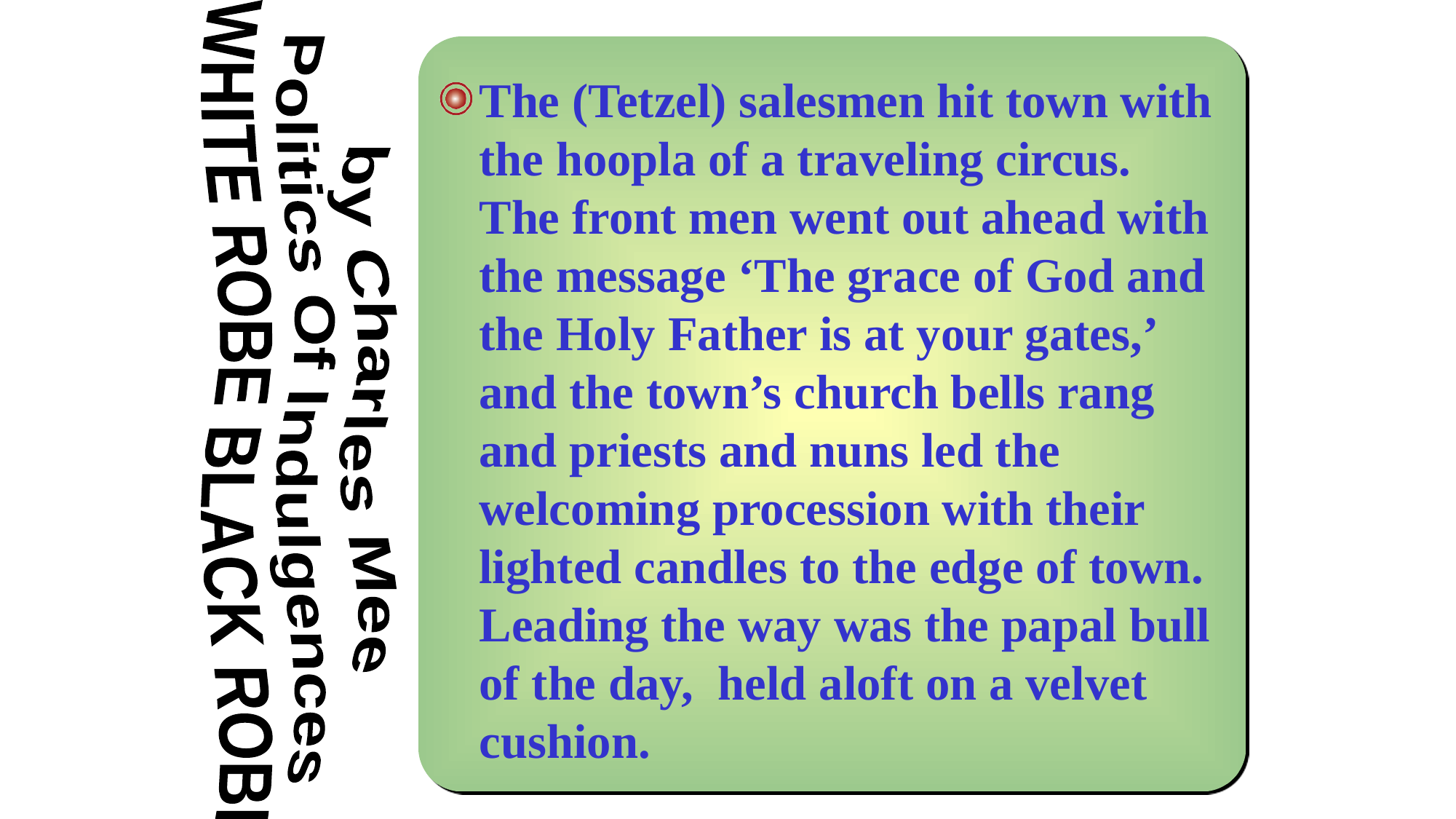

The (Tetzel) salesmen hit town with the hoopla of a traveling circus.  The front men went out ahead with the message ‘The grace of God and the Holy Father is at your gates,’  and the town’s church bells rang and priests and nuns led the welcoming procession with their lighted candles to the edge of town.  Leading the way was the papal bull of the day,  held aloft on a velvet cushion.
Politics Of Indulgences
by Charles Mee
WHITE ROBE BLACK ROBE